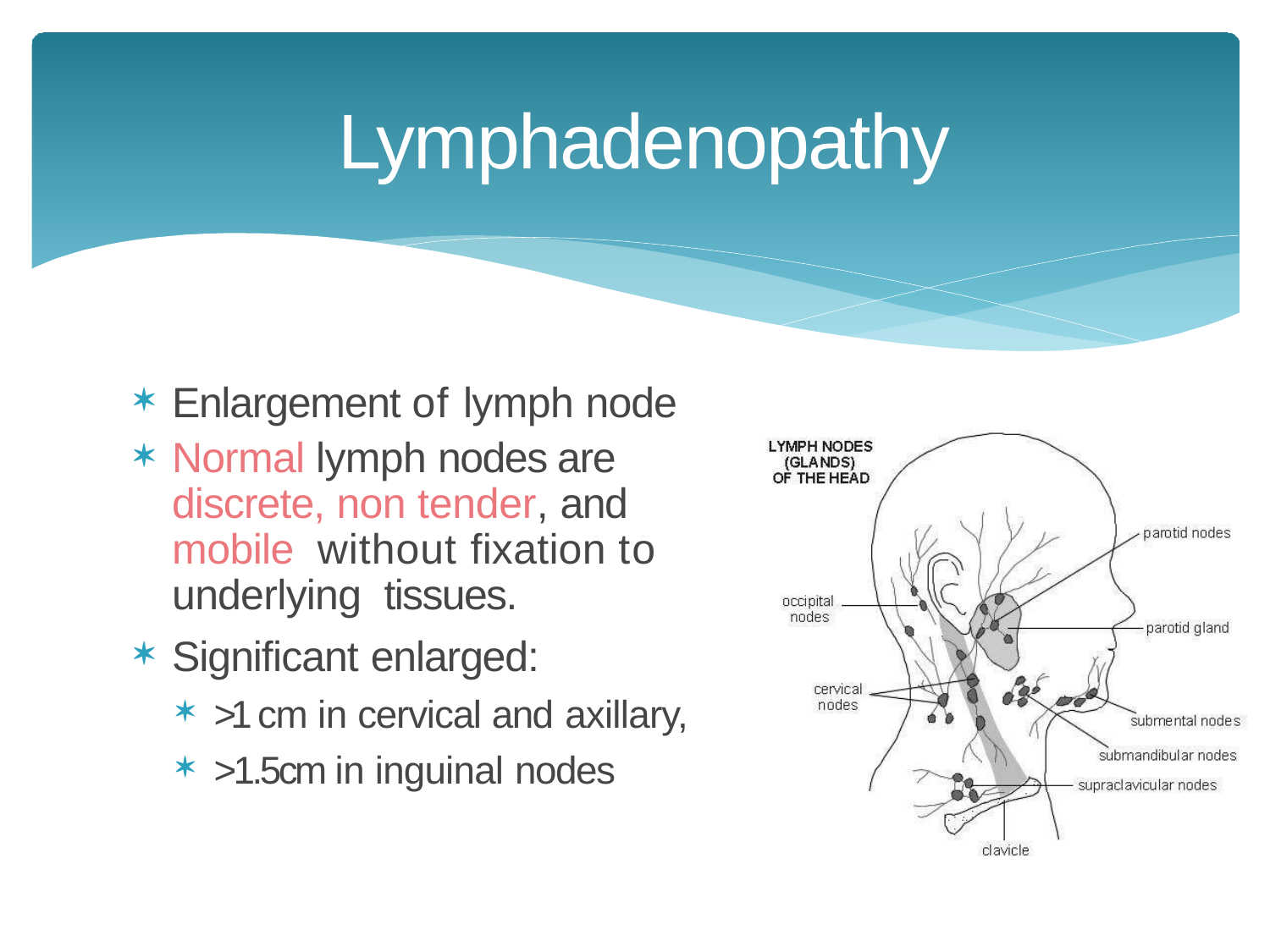

# Lymphadenopathy
Enlargement of lymph node
Normal lymph nodes are  discrete, non tender, and mobile  without fixation to underlying  tissues.
Significant enlarged:
>1 cm in cervical and axillary,
>1.5cm in inguinal nodes